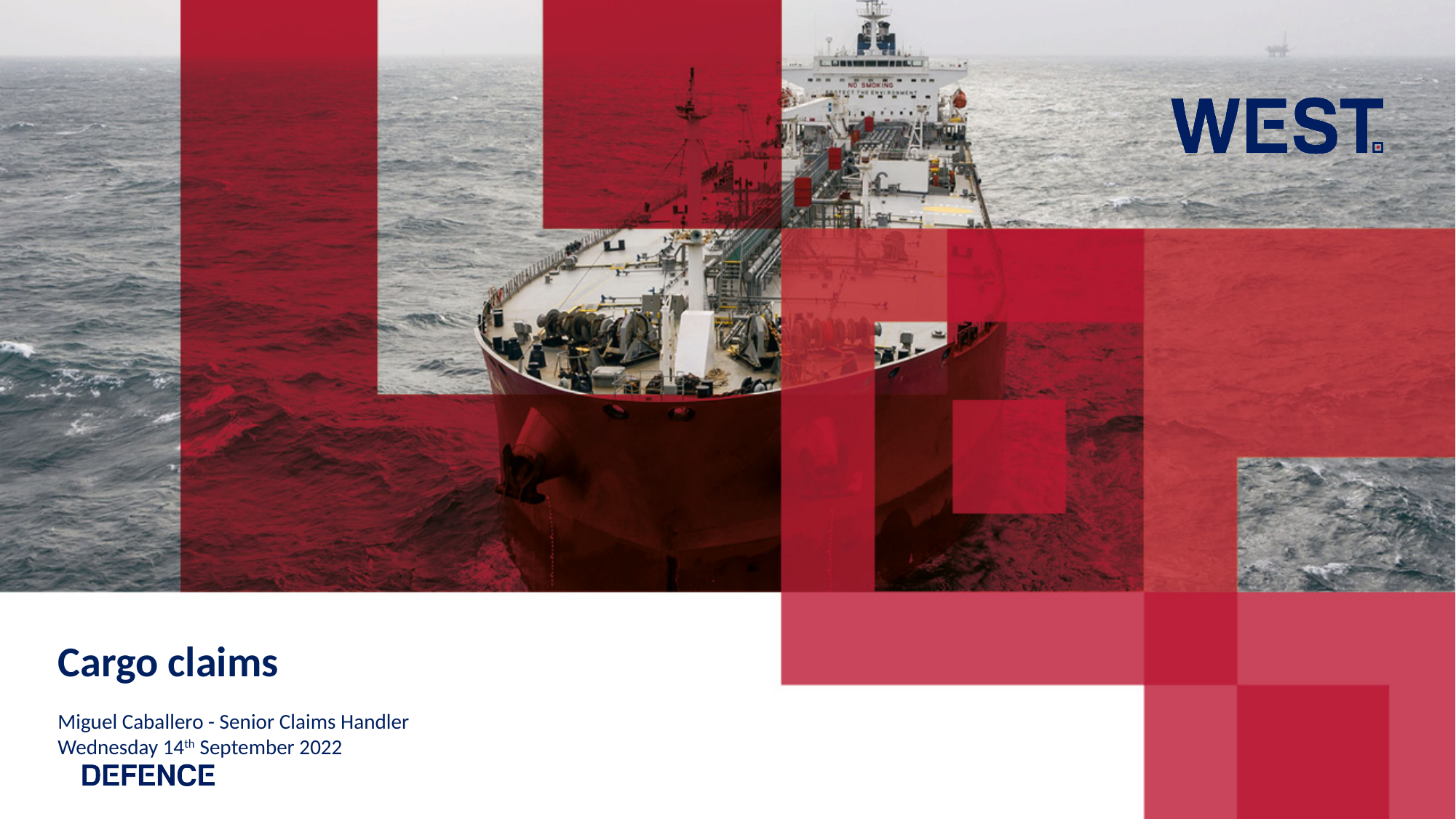

# Cargo claims
Miguel Caballero - Senior Claims Handler
Wednesday 14th September 2022